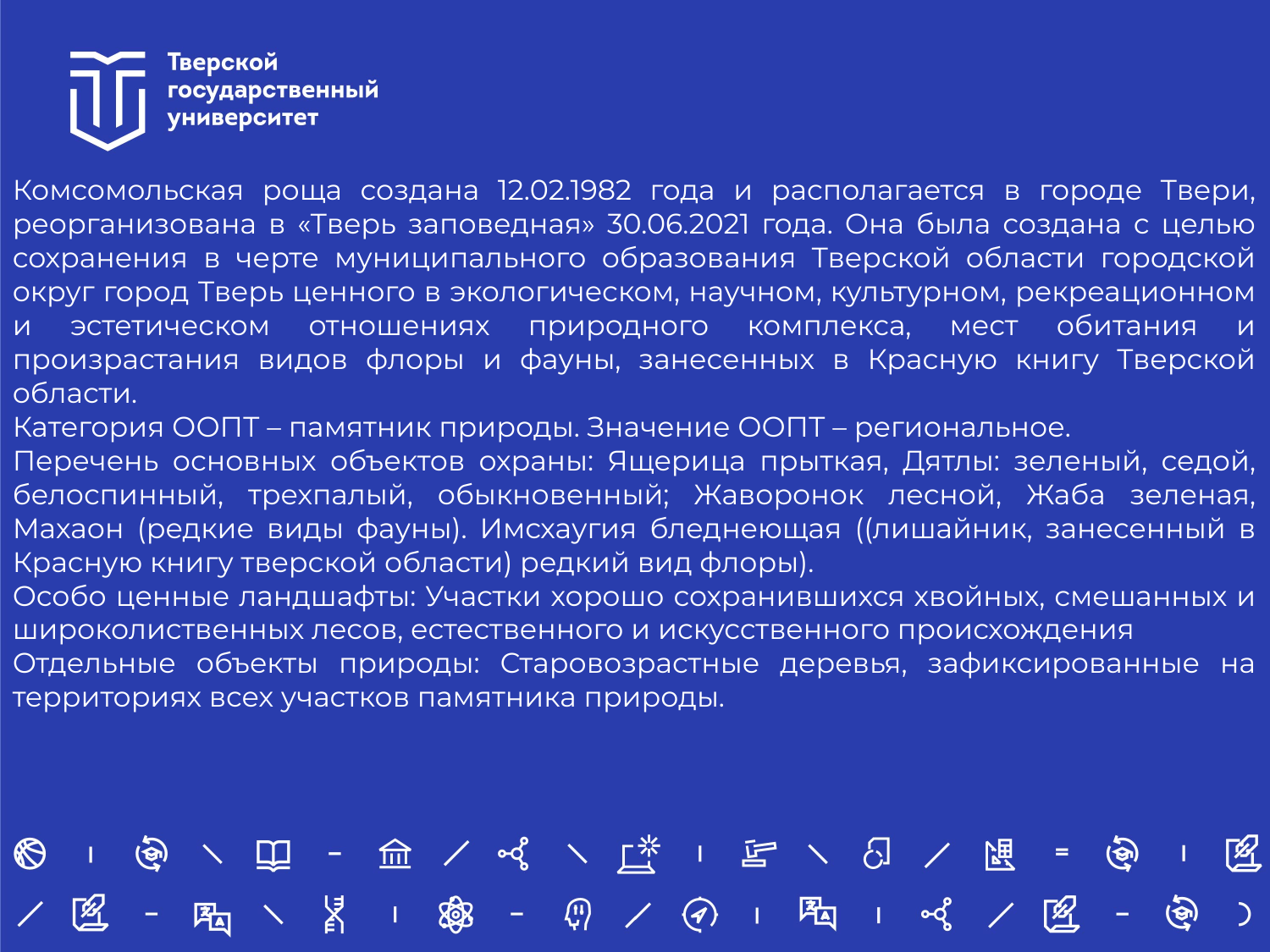

Комсомольская роща создана 12.02.1982 года и располагается в городе Твери, реорганизована в «Тверь заповедная» 30.06.2021 года. Она была создана с целью сохранения в черте муниципального образования Тверской области городской округ город Тверь ценного в экологическом, научном, культурном, рекреационном и эстетическом отношениях природного комплекса, мест обитания и произрастания видов флоры и фауны, занесенных в Красную книгу Тверской области.
Категория ООПТ – памятник природы. Значение ООПТ – региональное.
Перечень основных объектов охраны: Ящерица прыткая, Дятлы: зеленый, седой, белоспинный, трехпалый, обыкновенный; Жаворонок лесной, Жаба зеленая, Махаон (редкие виды фауны). Имсхаугия бледнеющая ((лишайник, занесенный в Красную книгу тверской области) редкий вид флоры).
Особо ценные ландшафты: Участки хорошо сохранившихся хвойных, смешанных и широколиственных лесов, естественного и искусственного происхождения
Отдельные объекты природы: Старовозрастные деревья, зафиксированные на территориях всех участков памятника природы.